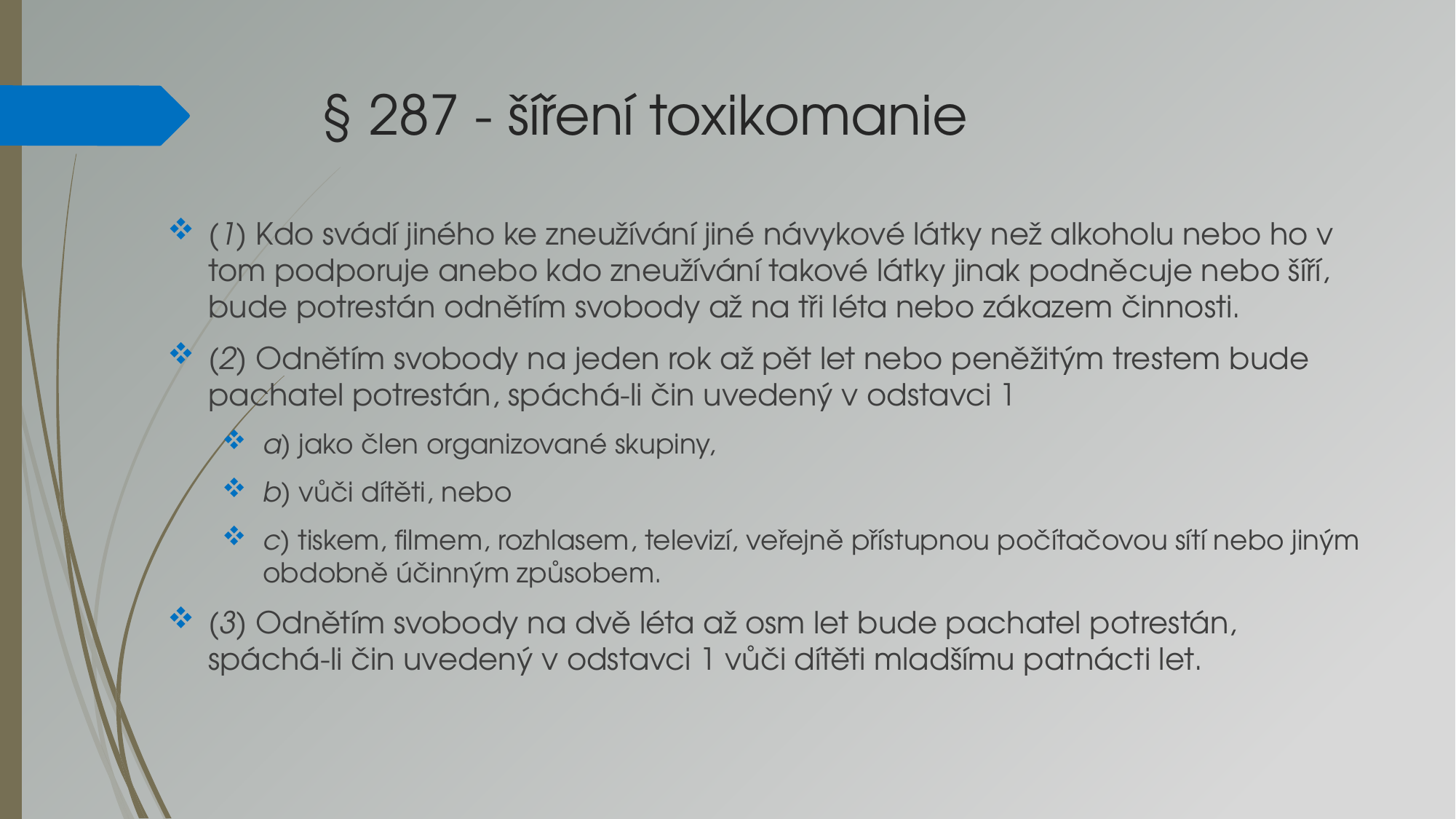

# § 287 - šíření toxikomanie
(1) Kdo svádí jiného ke zneužívání jiné návykové látky než alkoholu nebo ho v tom podporuje anebo kdo zneužívání takové látky jinak podněcuje nebo šíří, bude potrestán odnětím svobody až na tři léta nebo zákazem činnosti.
(2) Odnětím svobody na jeden rok až pět let nebo peněžitým trestem bude pachatel potrestán, spáchá-li čin uvedený v odstavci 1
a) jako člen organizované skupiny,
b) vůči dítěti, nebo
c) tiskem, filmem, rozhlasem, televizí, veřejně přístupnou počítačovou sítí nebo jiným obdobně účinným způsobem.
(3) Odnětím svobody na dvě léta až osm let bude pachatel potrestán, spáchá-li čin uvedený v odstavci 1 vůči dítěti mladšímu patnácti let.